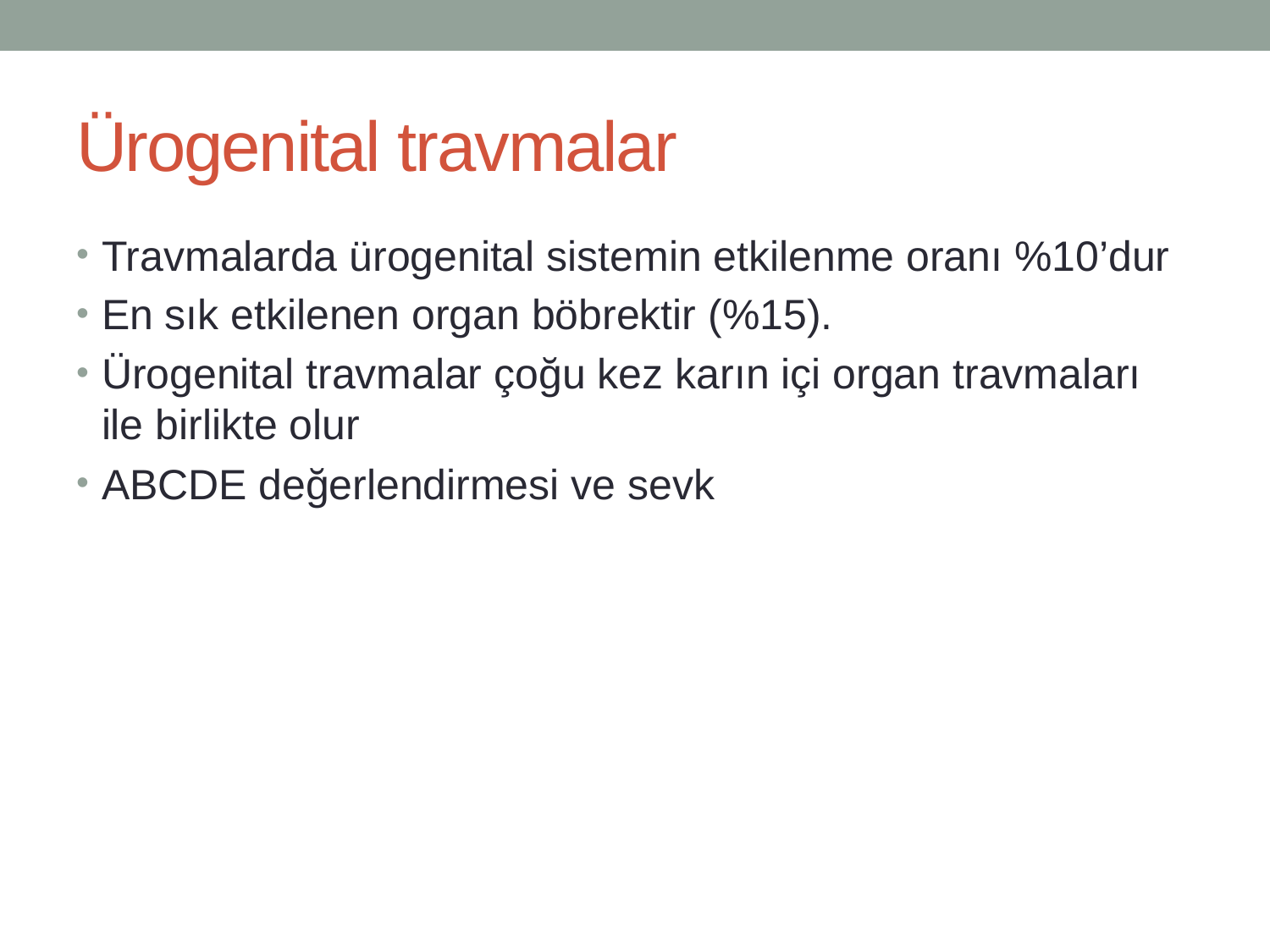

# Ürogenital travmalar
Travmalarda ürogenital sistemin etkilenme oranı %10’dur
En sık etkilenen organ böbrektir (%15).
Ürogenital travmalar çoğu kez karın içi organ travmaları ile birlikte olur
ABCDE değerlendirmesi ve sevk